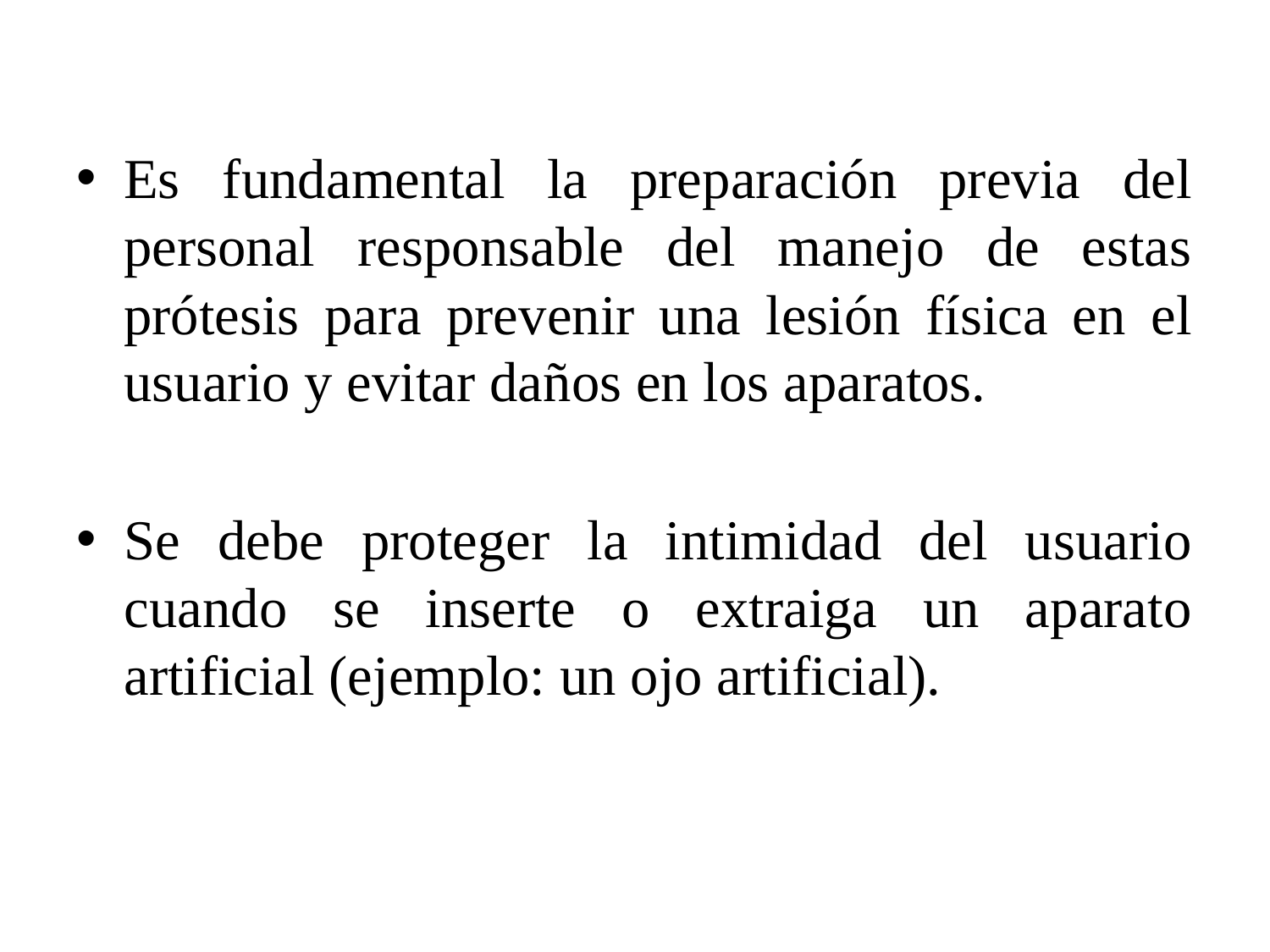

Es fundamental la preparación previa del personal responsable del manejo de estas prótesis para prevenir una lesión física en el usuario y evitar daños en los aparatos.

Se debe proteger la intimidad del usuario cuando se inserte o extraiga un aparato artificial (ejemplo: un ojo artificial).